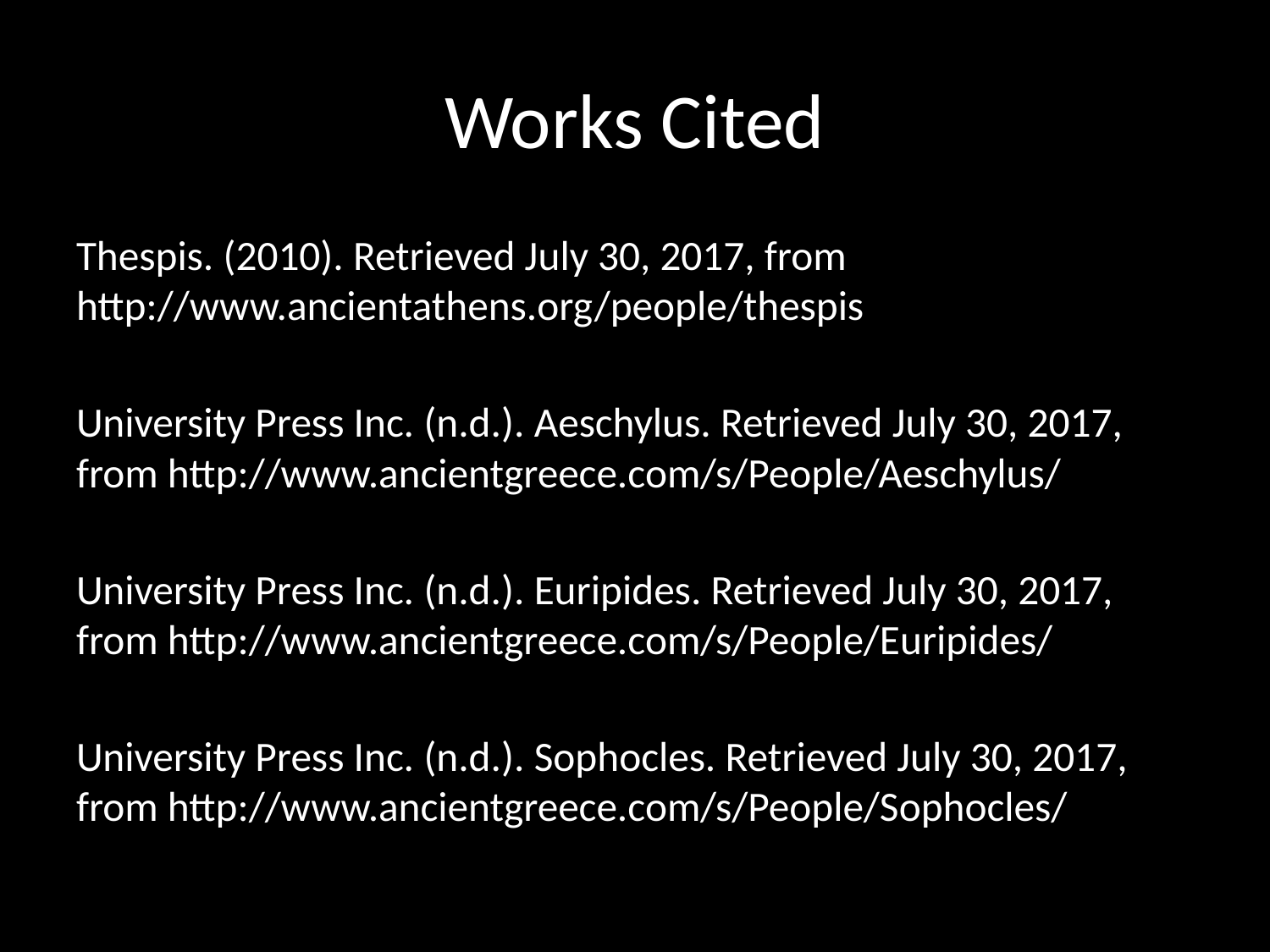

# Works Cited
Thespis. (2010). Retrieved July 30, 2017, from http://www.ancientathens.org/people/thespis

University Press Inc. (n.d.). Aeschylus. Retrieved July 30, 2017, from http://www.ancientgreece.com/s/People/Aeschylus/

University Press Inc. (n.d.). Euripides. Retrieved July 30, 2017, from http://www.ancientgreece.com/s/People/Euripides/

University Press Inc. (n.d.). Sophocles. Retrieved July 30, 2017, from http://www.ancientgreece.com/s/People/Sophocles/